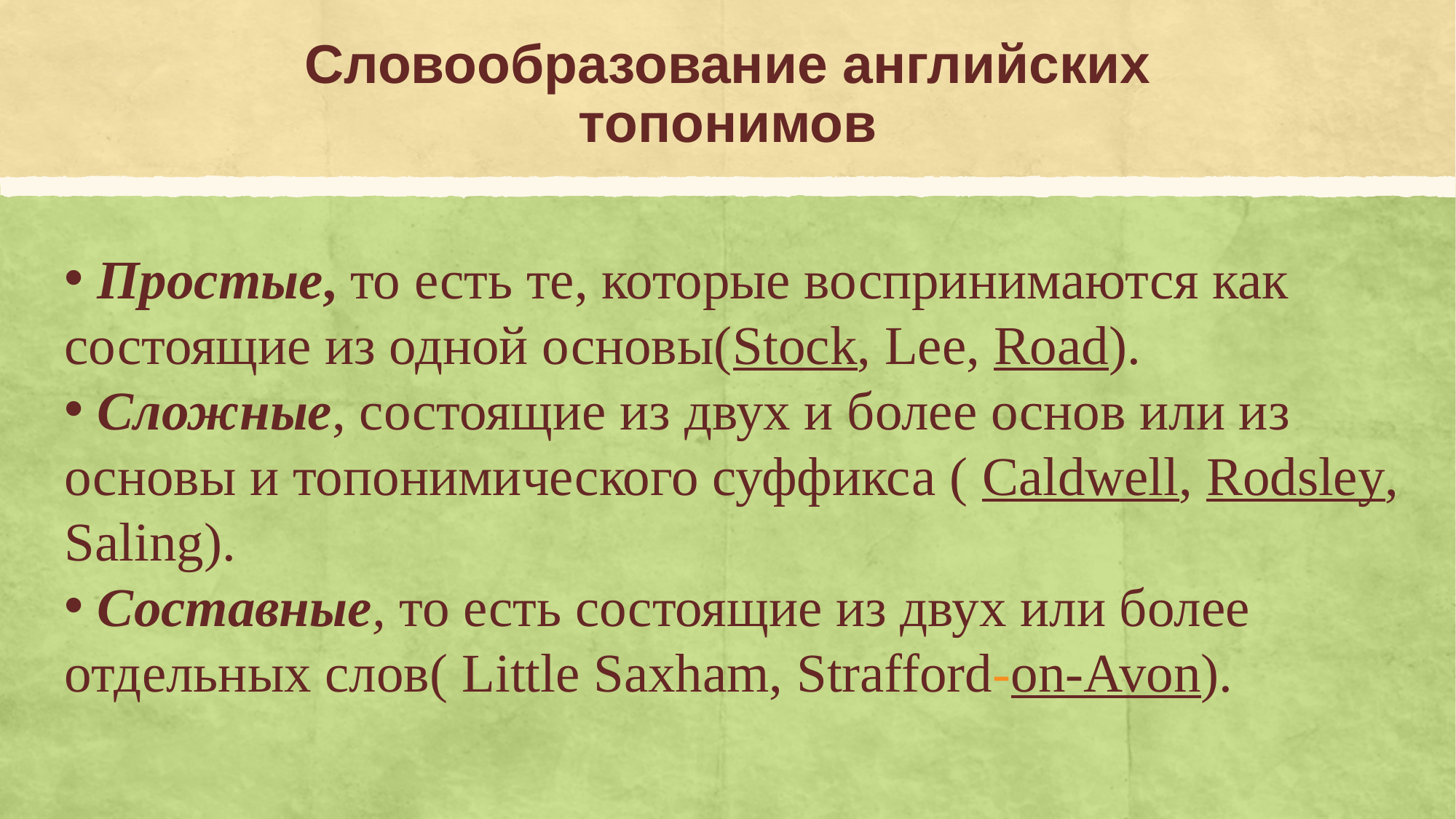

# Словообразование английских топонимов
 Простые, то есть те, которые воспринимаются как состоящие из одной основы(Stock, Lee, Road).
 Сложные, состоящие из двух и более основ или из основы и топонимического суффикса ( Caldwell, Rodsley, Saling).
 Составные, то есть состоящие из двух или более отдельных слов( Little Saxham, Strafford-on-Avon).